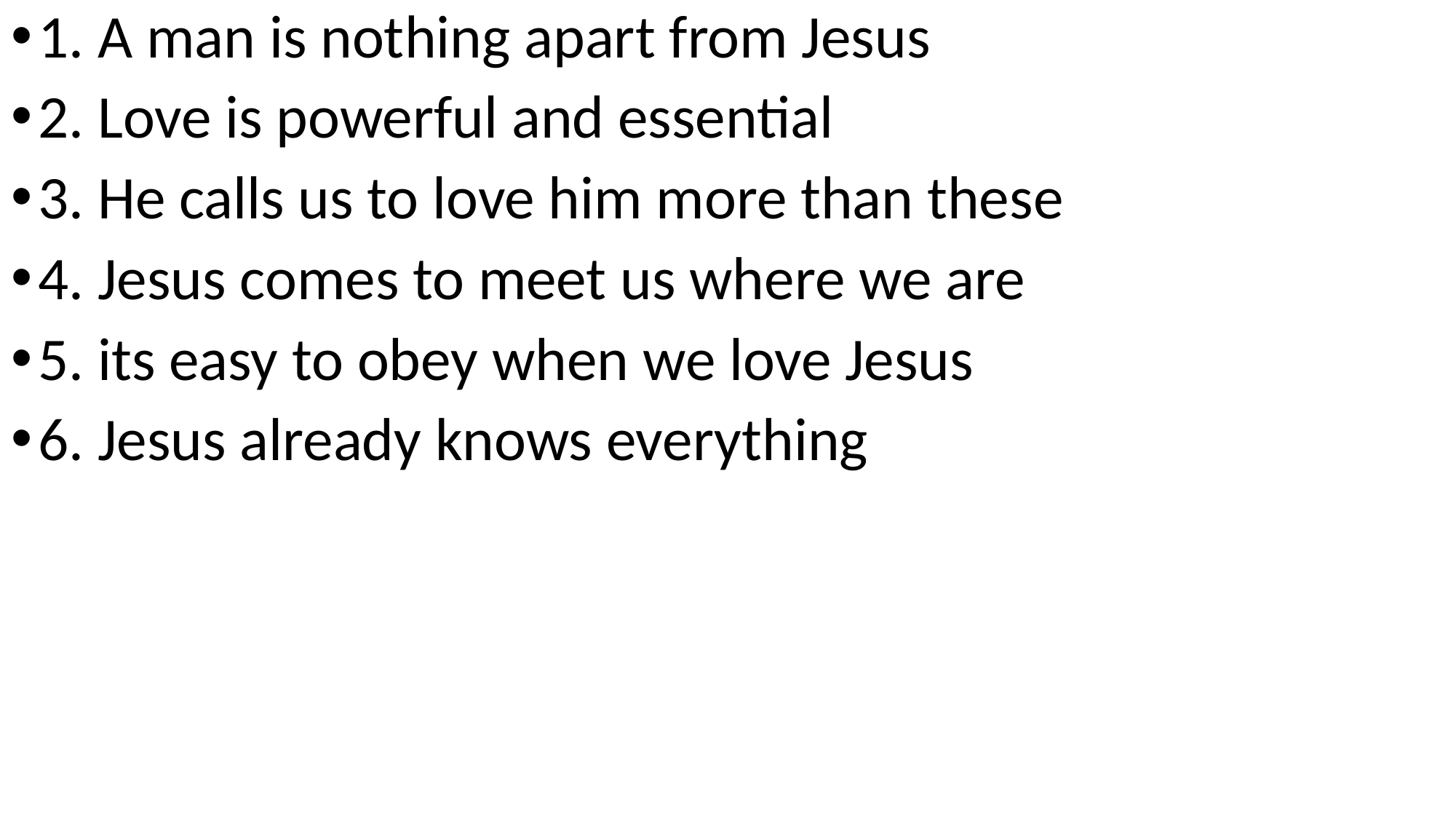

1. A man is nothing apart from Jesus
2. Love is powerful and essential
3. He calls us to love him more than these
4. Jesus comes to meet us where we are
5. its easy to obey when we love Jesus
6. Jesus already knows everything
#